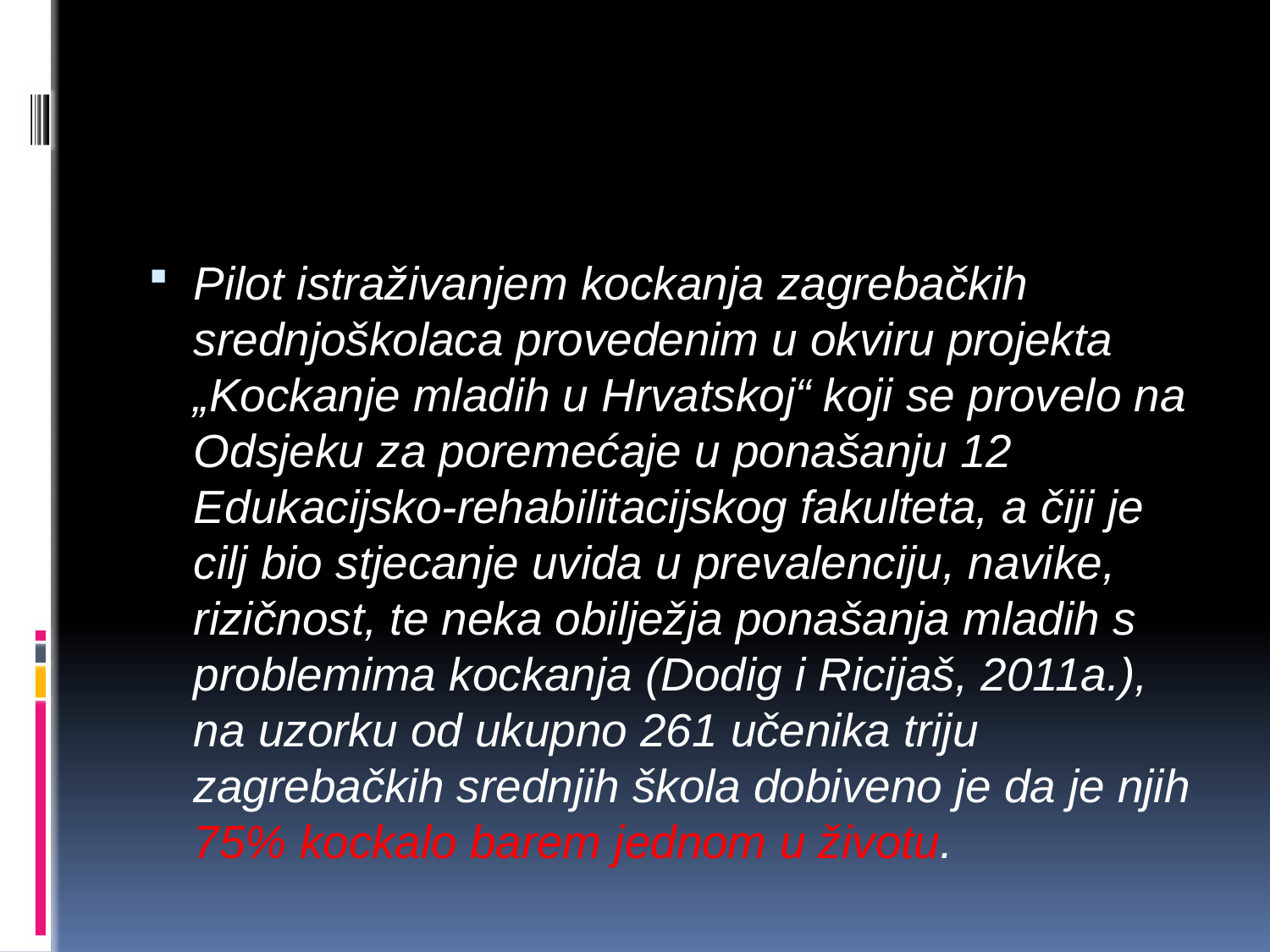

#
Pilot istraživanjem kockanja zagrebačkih srednjoškolaca provedenim u okviru projekta „Kockanje mladih u Hrvatskoj“ koji se provelo na Odsjeku za poremećaje u ponašanju 12 Edukacijsko-rehabilitacijskog fakulteta, a čiji je cilj bio stjecanje uvida u prevalenciju, navike, rizičnost, te neka obilježja ponašanja mladih s problemima kockanja (Dodig i Ricijaš, 2011a.), na uzorku od ukupno 261 učenika triju zagrebačkih srednjih škola dobiveno je da je njih 75% kockalo barem jednom u životu.